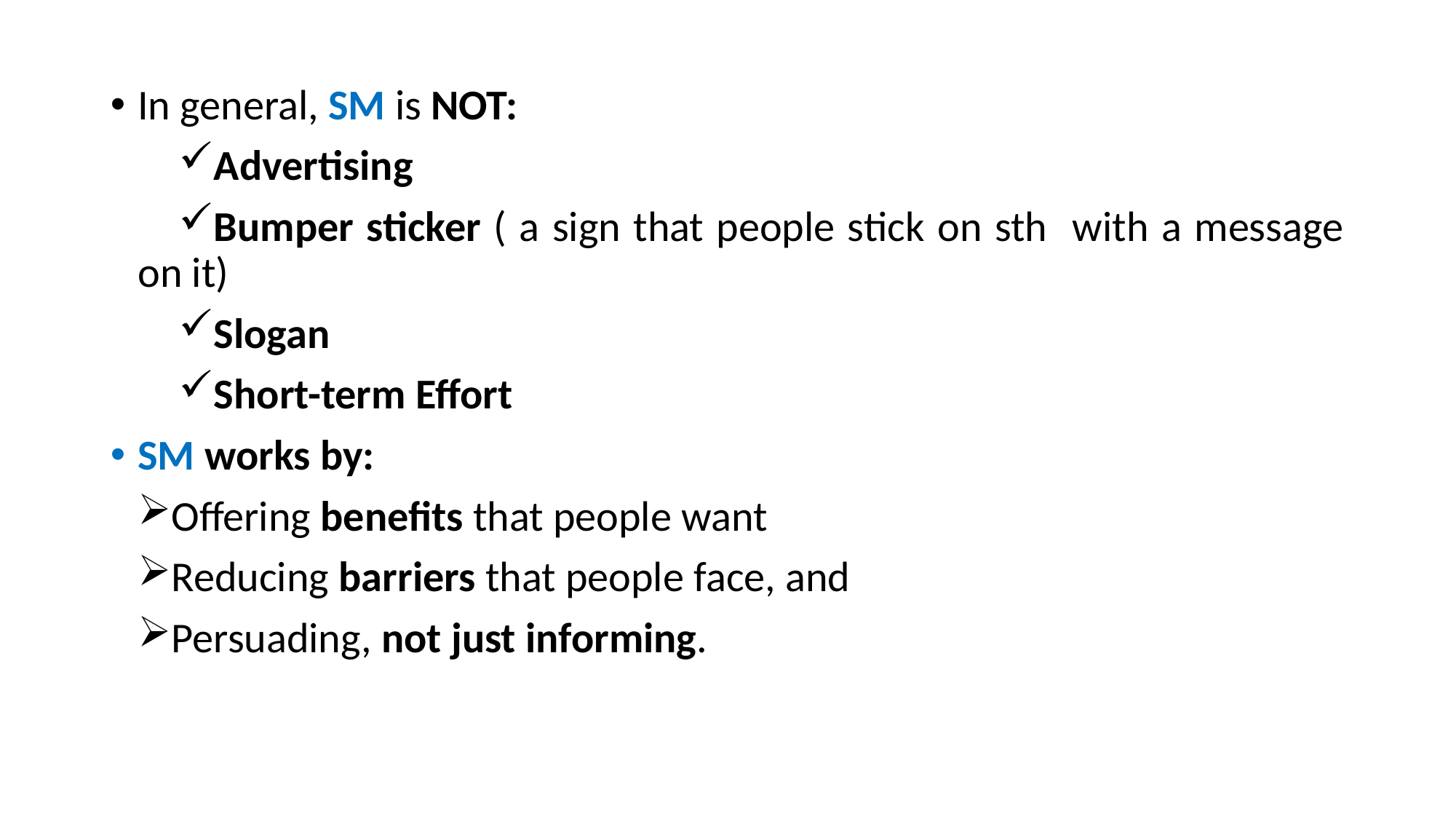

#
In general, SM is NOT:
Advertising
Bumper sticker ( a sign that people stick on sth  with a message on it)
Slogan
Short-term Effort
SM works by:
Offering benefits that people want
Reducing barriers that people face, and
Persuading, not just informing.